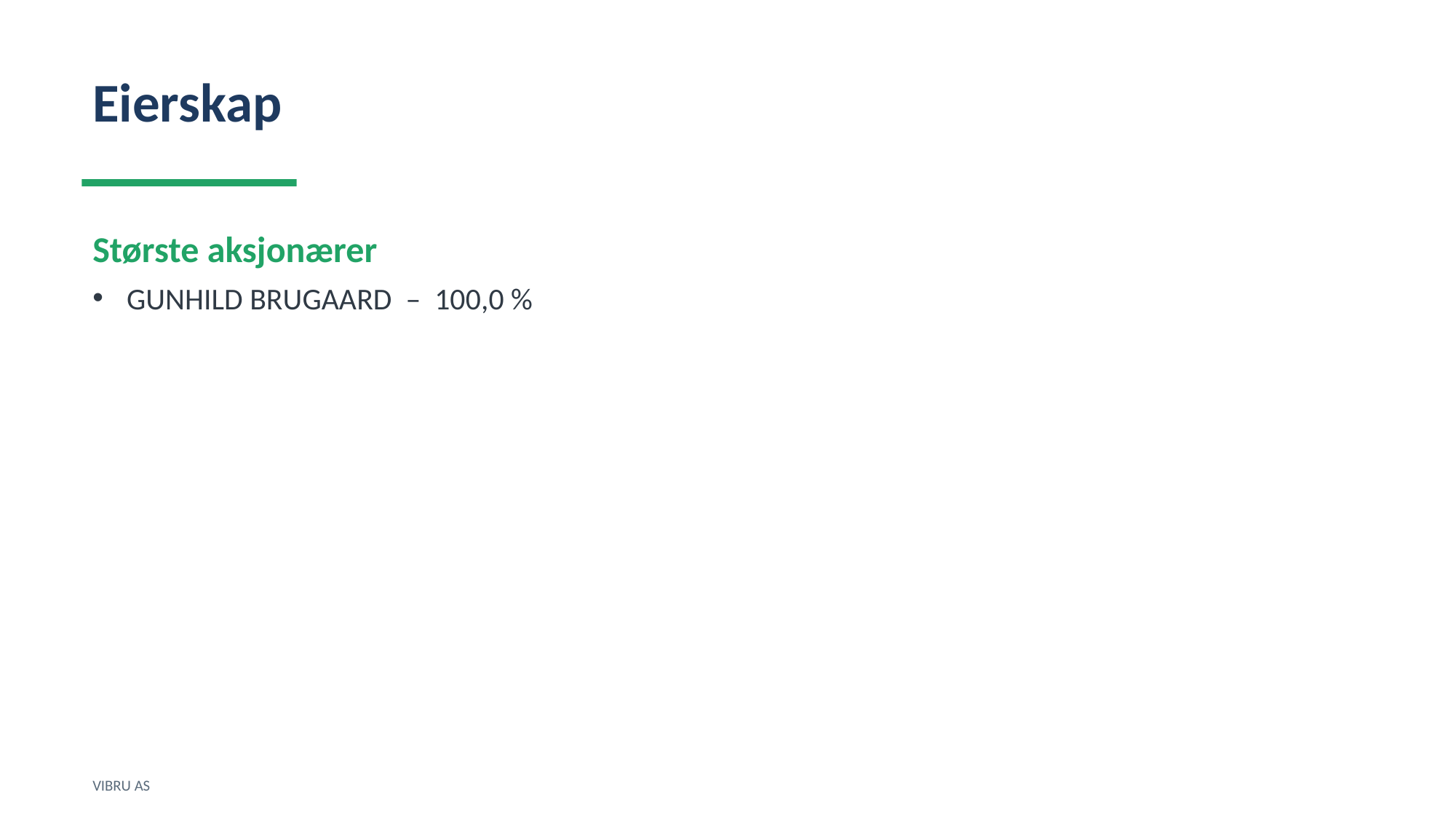

Eierskap

Største aksjonærer
GUNHILD BRUGAARD  –  100,0 %
VIBRU AS